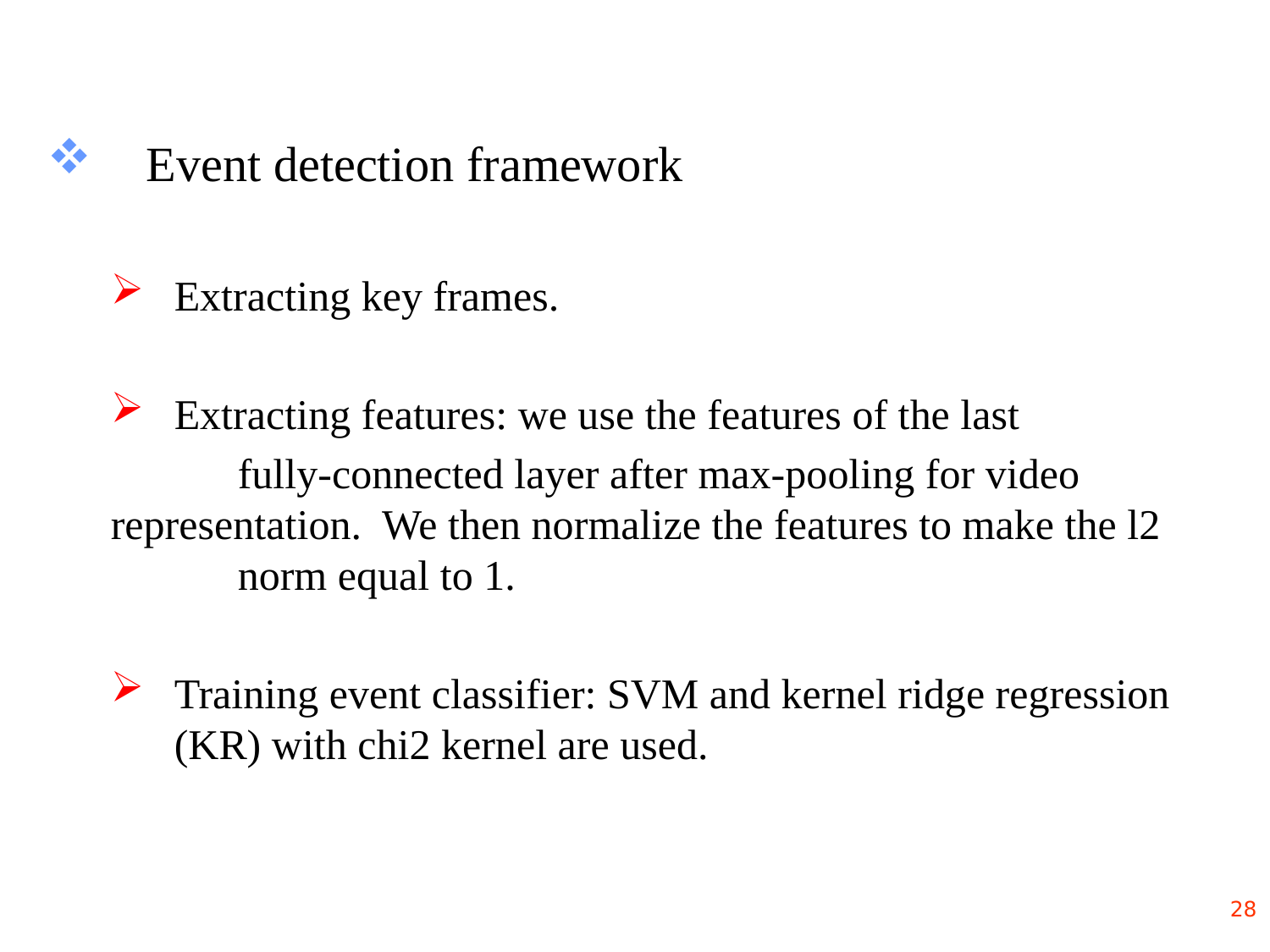

#
Event detection framework

Extracting key frames.

Extracting features: we use the features of the last
	fully-connected layer after max-pooling for video 	representation.  We then normalize the features to make the l2 	norm equal to 1.

Training event classifier: SVM and kernel ridge regression (KR) with chi2 kernel are used.

28